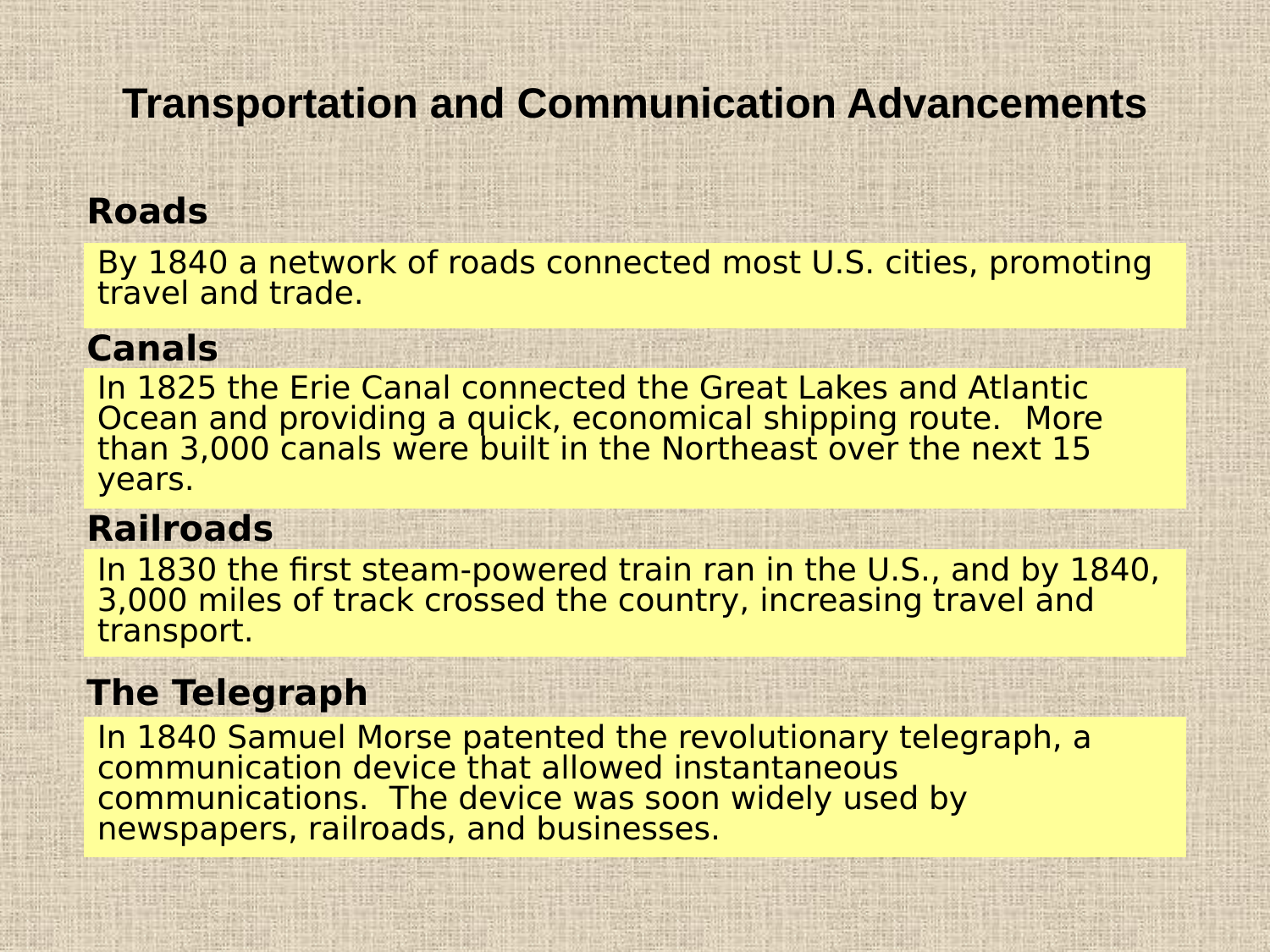

# Transportation and Communication Advancements
Roads
By 1840 a network of roads connected most U.S. cities, promoting travel and trade.
Canals
In 1825 the Erie Canal connected the Great Lakes and Atlantic Ocean and providing a quick, economical shipping route.  More than 3,000 canals were built in the Northeast over the next 15 years.

Railroads
In 1830 the first steam-powered train ran in the U.S., and by 1840, 3,000 miles of track crossed the country, increasing travel and transport.
The Telegraph
In 1840 Samuel Morse patented the revolutionary telegraph, a communication device that allowed instantaneous communications.  The device was soon widely used by newspapers, railroads, and businesses.